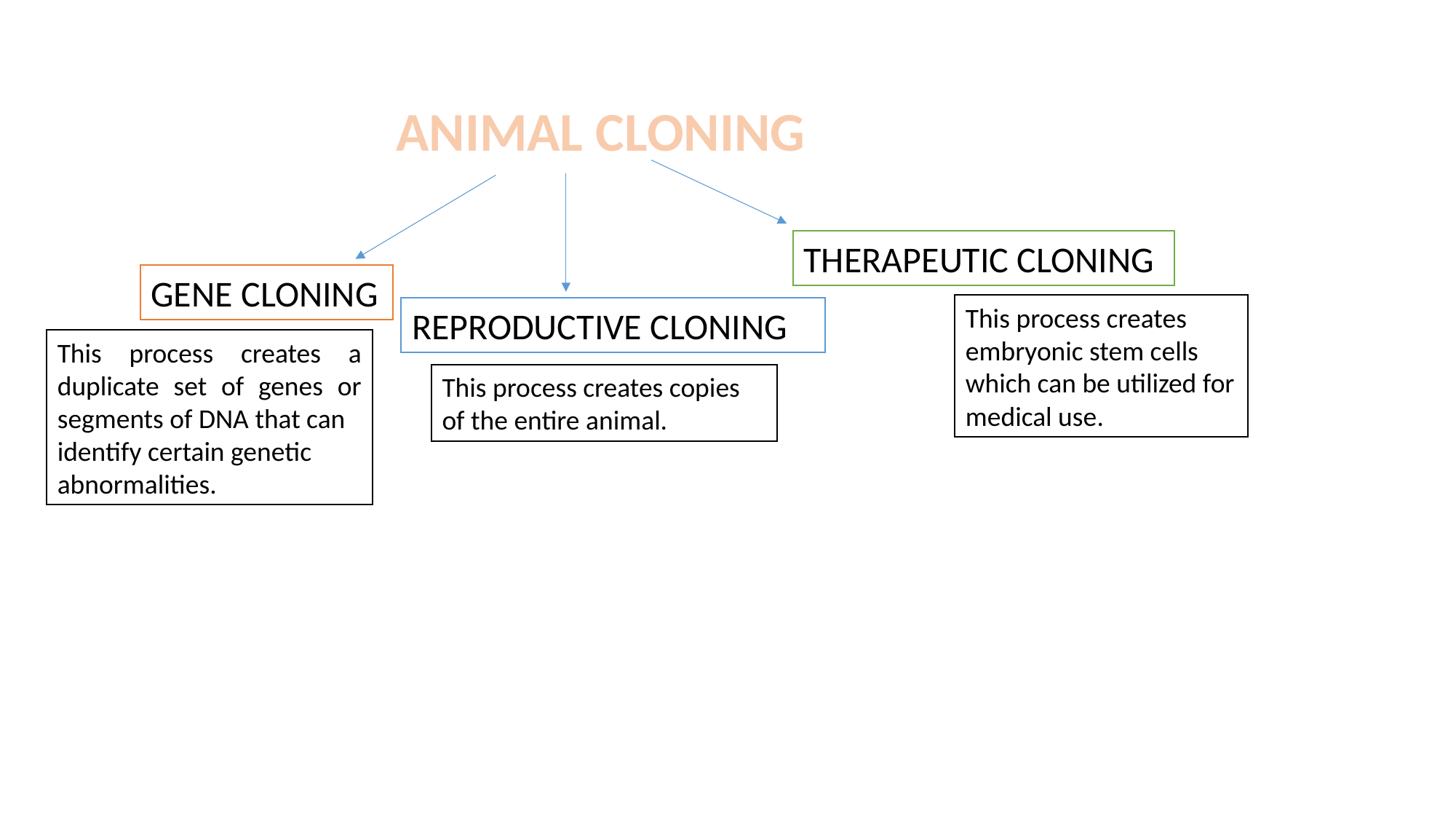

ANIMAL CLONING
THERAPEUTIC CLONING
GENE CLONING
This process creates embryonic stem cells which can be utilized for
medical use.
REPRODUCTIVE CLONING
This process creates a duplicate set of genes or segments of DNA that can
identify certain genetic abnormalities.
This process creates copies of the entire animal.